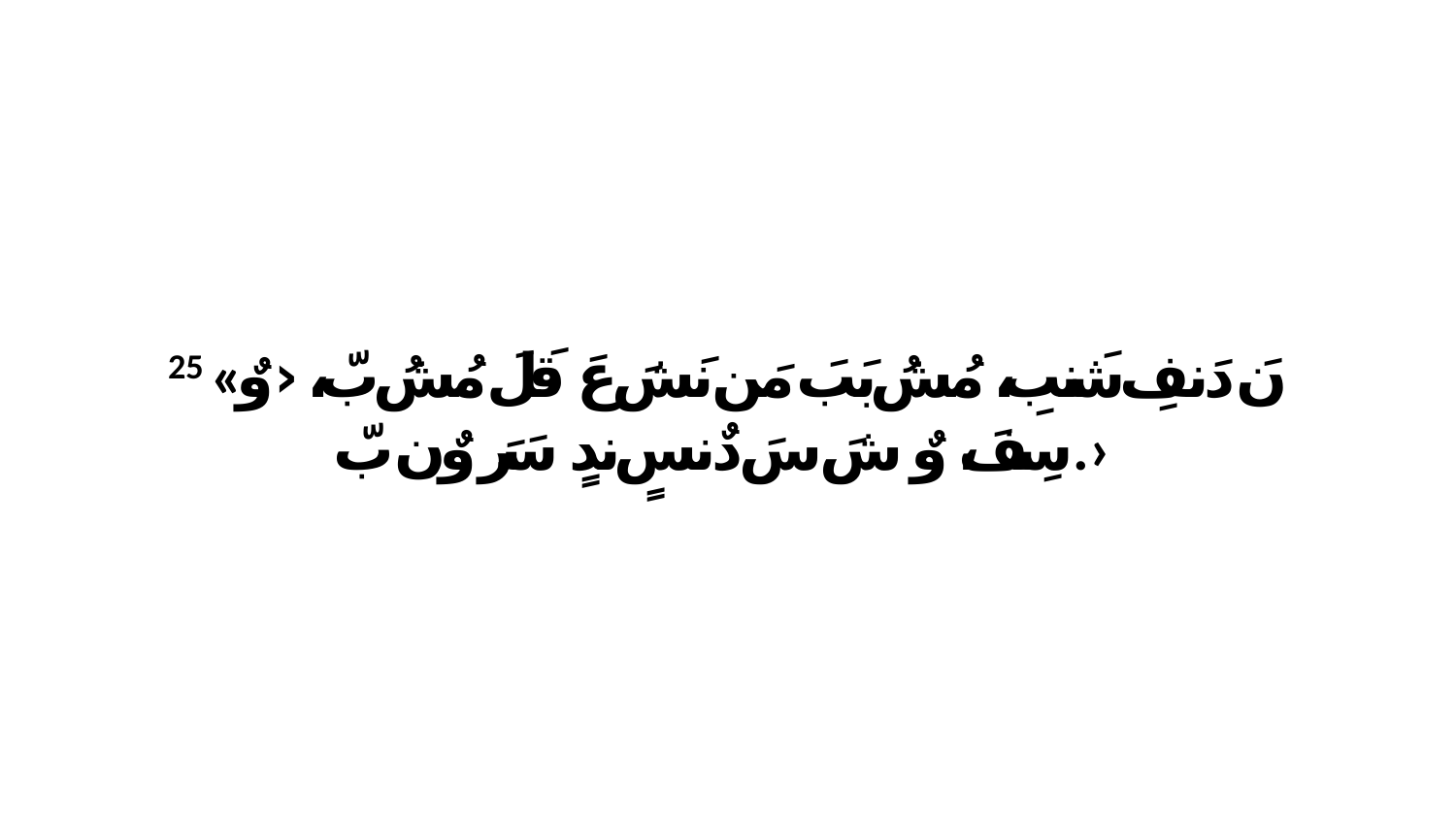

25 «نَ دَنفِ شَنبِ، مُشُ بَبَ مَن نَشَ عَ قَلَ مُشُ بّ، ‹وٌ سِفَ، وٌ شَ سَ دٌنسٍ ندٍ سَرَ وٌن بّ.›